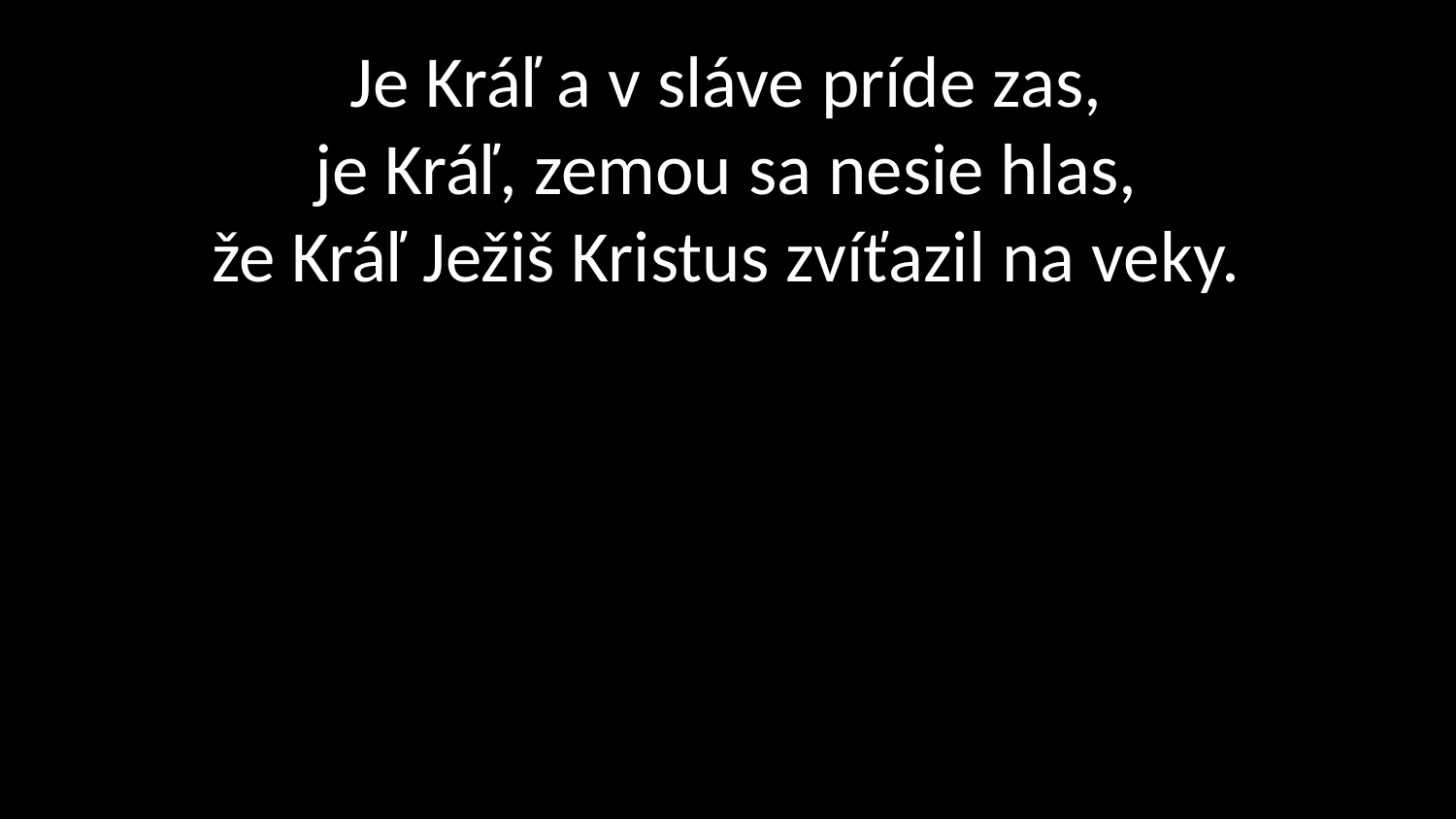

# Je Kráľ a v sláve príde zas, je Kráľ, zemou sa nesie hlas, že Kráľ Ježiš Kristus zvíťazil na veky.